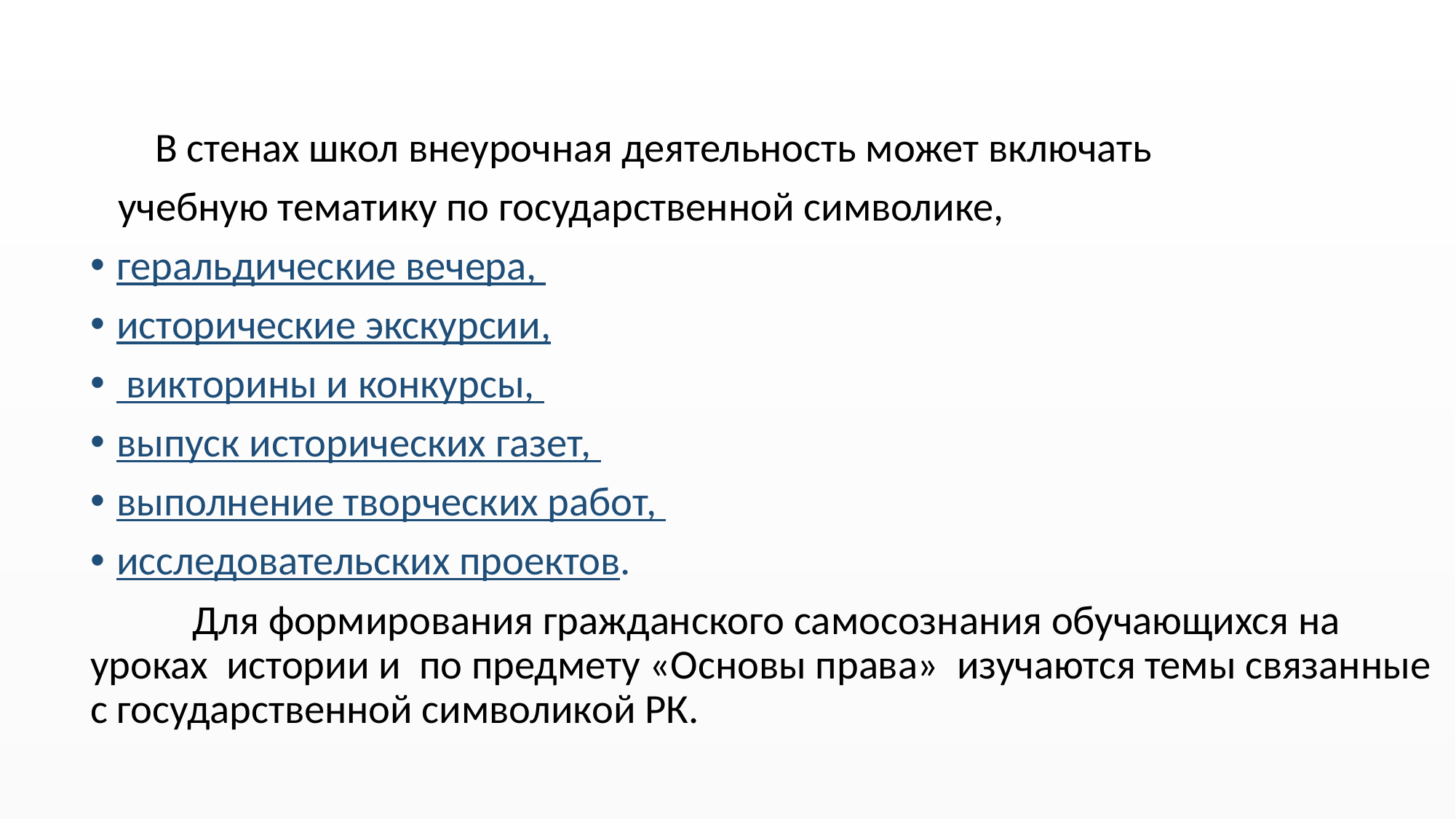

В стенах школ внеурочная деятельность может включать
   учебную тематику по государственной символике,
геральдические вечера,
исторические экскурсии,
 викторины и конкурсы,
выпуск исторических газет,
выполнение творческих работ,
исследовательских проектов.
           Для формирования гражданского самосознания обучающихся на уроках  истории и  по предмету «Основы права»  изучаются темы связанные с государственной символикой РК.